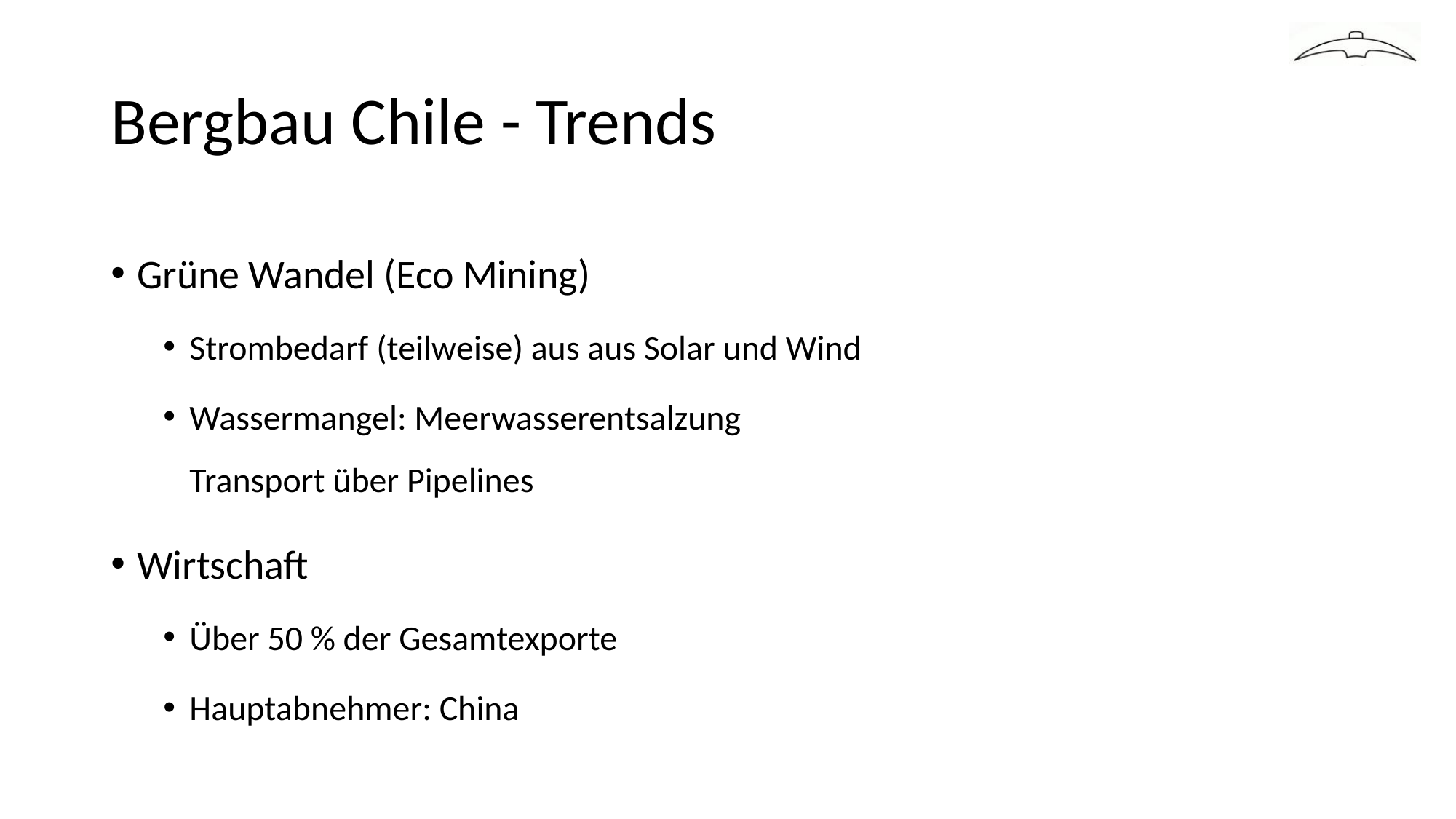

# Bergbau Chile - Trends
Grüne Wandel (Eco Mining)
Strombedarf (teilweise) aus aus Solar und Wind
Wassermangel: Meerwasserentsalzung
Transport über Pipelines
Wirtschaft
Über 50 % der Gesamtexporte
Hauptabnehmer: China